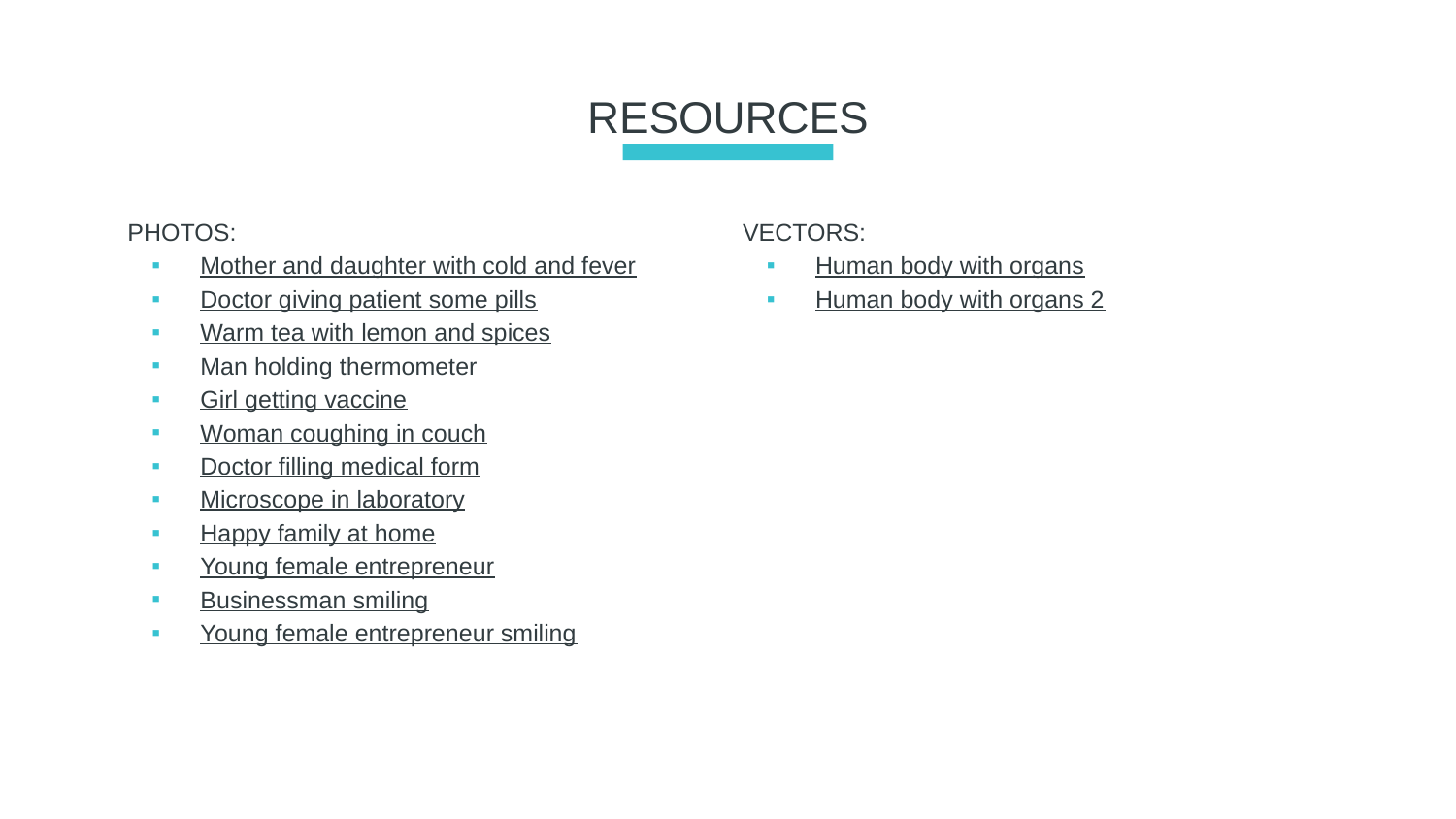

# RESOURCES
PHOTOS:
Mother and daughter with cold and fever
Doctor giving patient some pills
Warm tea with lemon and spices
Man holding thermometer
Girl getting vaccine
Woman coughing in couch
Doctor filling medical form
Microscope in laboratory
Happy family at home
Young female entrepreneur
Businessman smiling
Young female entrepreneur smiling
VECTORS:
Human body with organs
Human body with organs 2